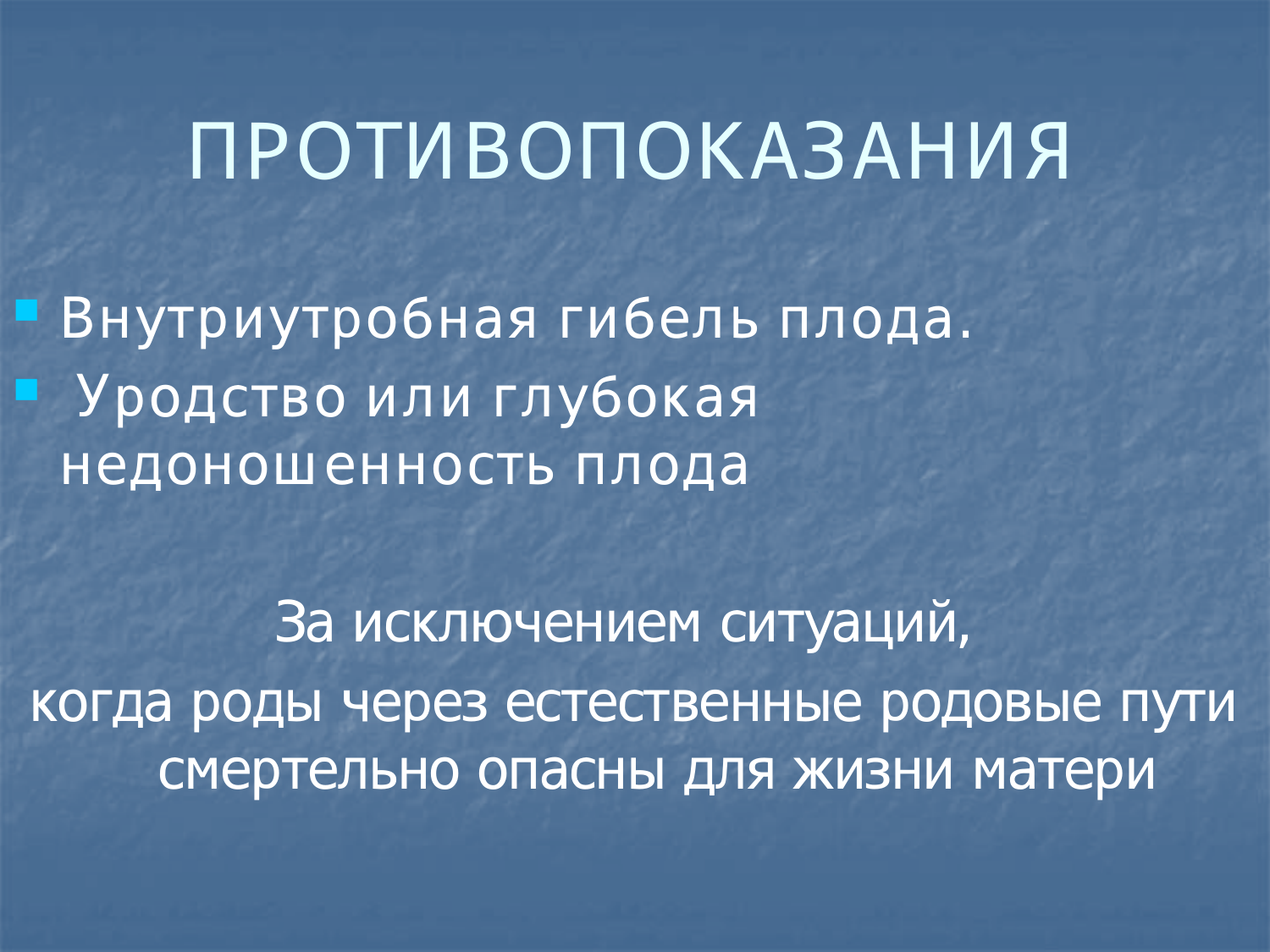

# ПРОТИВОПОКАЗАНИЯ
Внутриутробная гибель плода.
 Уродство или глубокая недоношенность плода

За исключением ситуаций,
когда роды через естественные родовые пути смертельно опасны для жизни матери